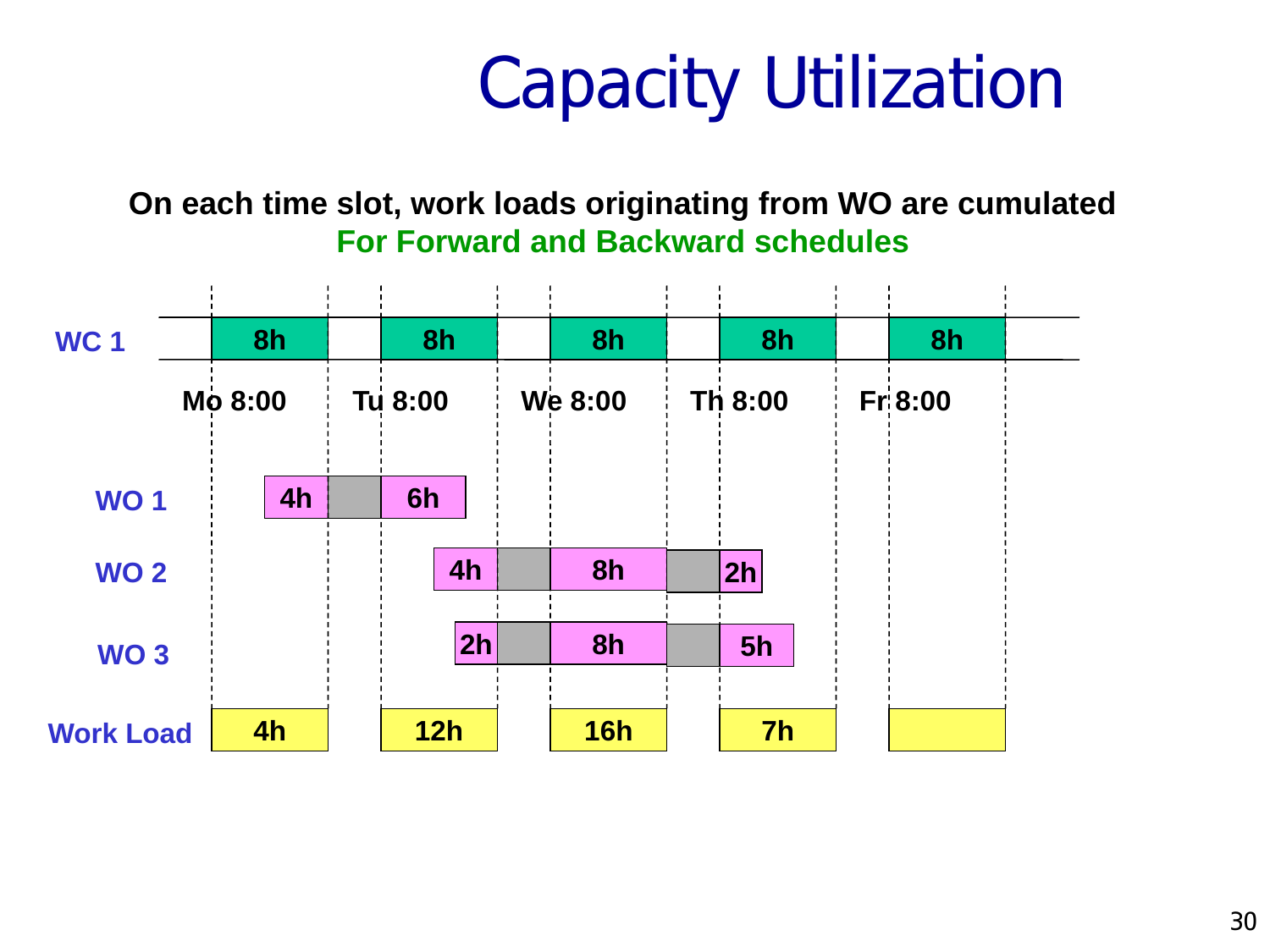

# Capacity Utilization
On each time slot, work loads originating from WO are cumulated
For Forward and Backward schedules

WC 1

8h
8h
8h
8h
8h

Mo 8:00
Tu 8:00
We 8:00
Th 8:00
Fr 8:00
WO 1
4h

6h
WO 2
4h

8h

2h
2h

8h

5h
WO 3
Work Load
4h
12h
16h
7h

30